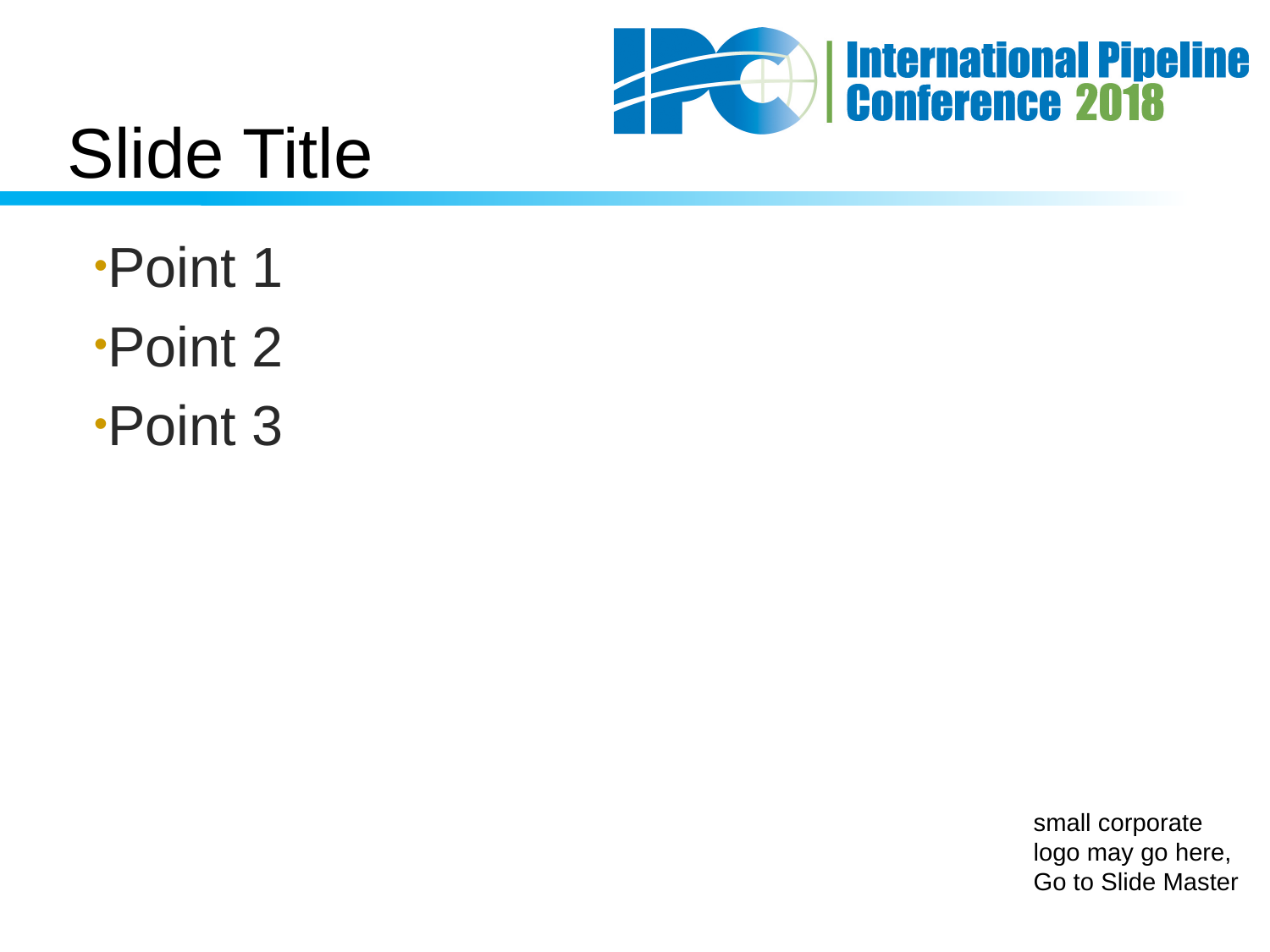

# Slide Title
Point 1
Point 2
Point 3

small corporate logo may go here, Go to Slide Master